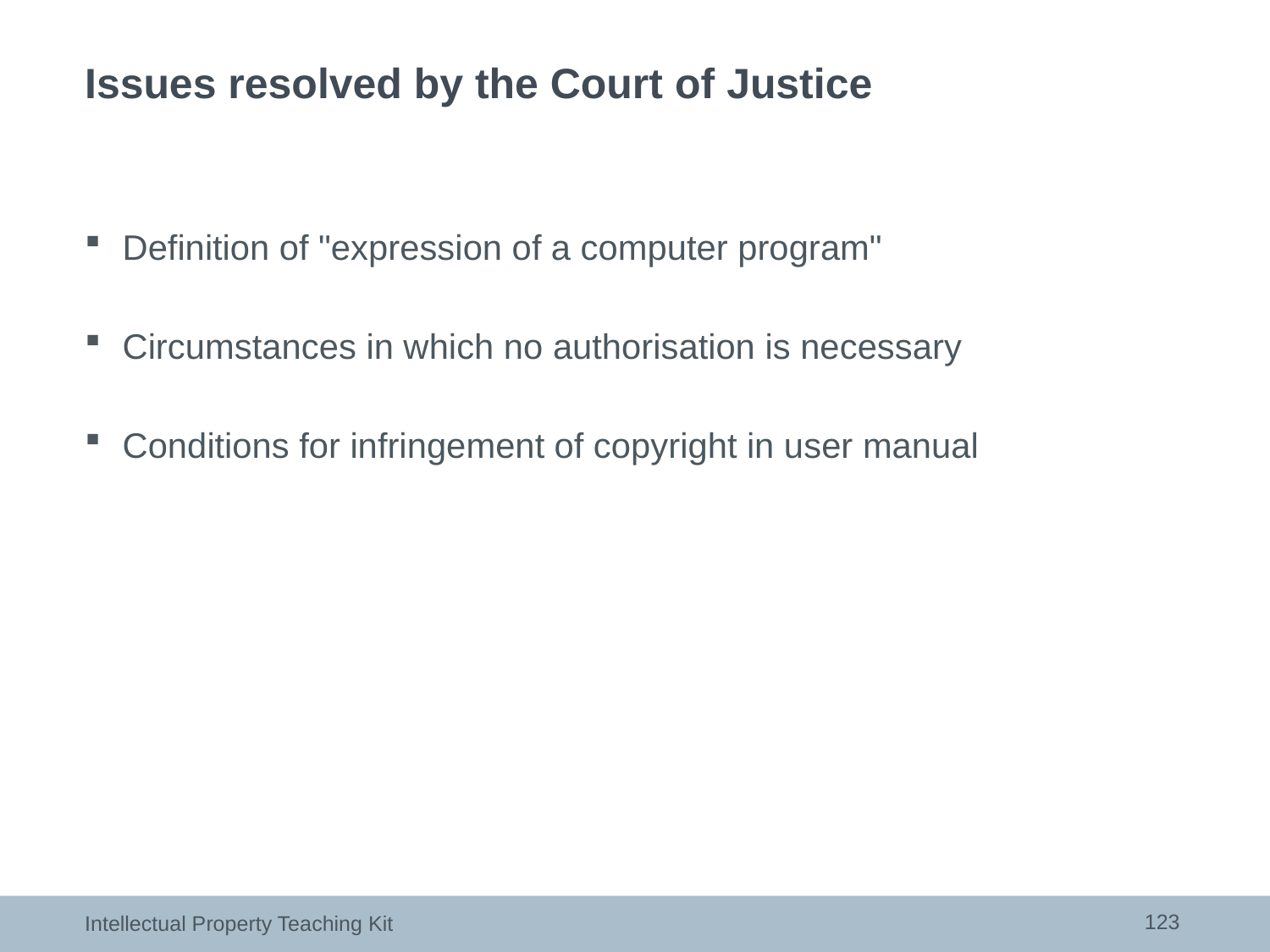

# Issues resolved by the Court of Justice
Definition of "expression of a computer program"

Circumstances in which no authorisation is necessary

Conditions for infringement of copyright in user manual

123
Intellectual Property Teaching Kit